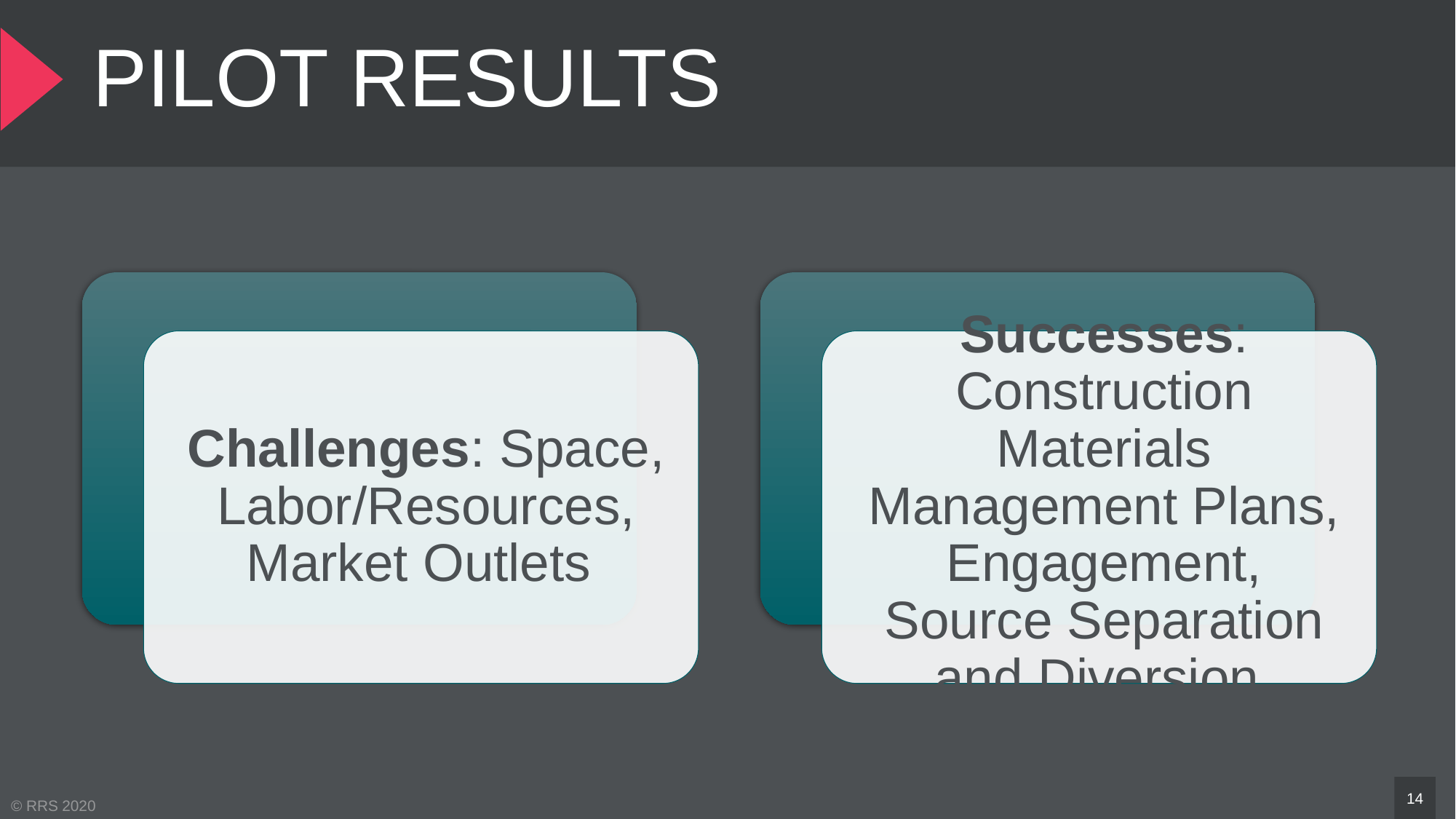

# Pilot Results
Challenges: Space, Labor/Resources, Market Outlets
Successes: Construction Materials Management Plans, Engagement, Source Separation and Diversion
14
© RRS 2020